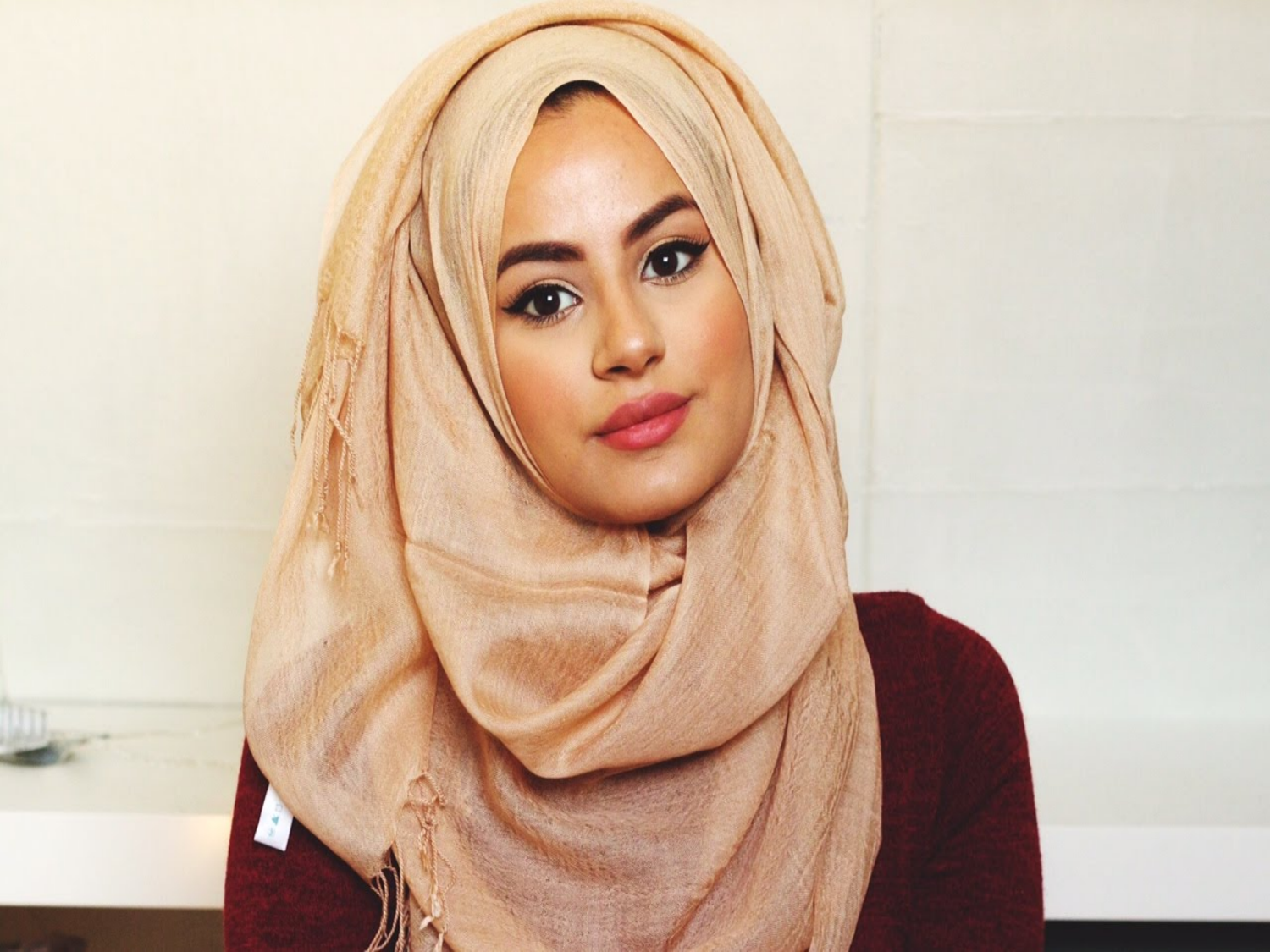

# Esempio del velo islamico
Affrontare il conflitto delle culture
Sintesi :  arrivare al pensiero critico attraverso le conflittualità
Come : porre questioni senza limitarsi ad una cultura in particolare,
Riflettere sulle rigidità delle culture come prospettiva di un’analisi
contrastiva che caratterizzi tutta la Scuola,
Coinvolgere la comunità scolastica per tendere ad un pensiero critico.